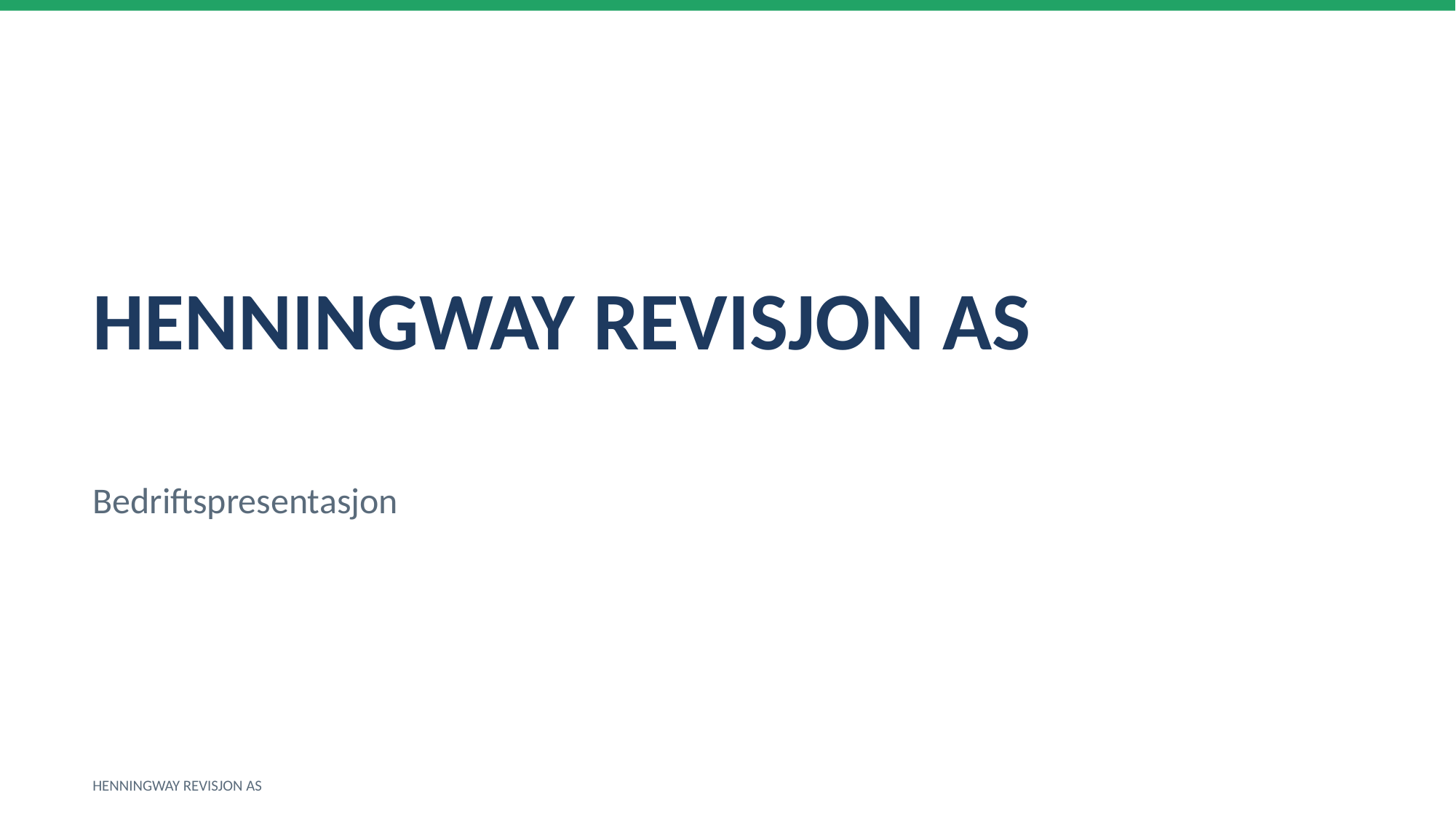

HENNINGWAY REVISJON AS
Bedriftspresentasjon
HENNINGWAY REVISJON AS